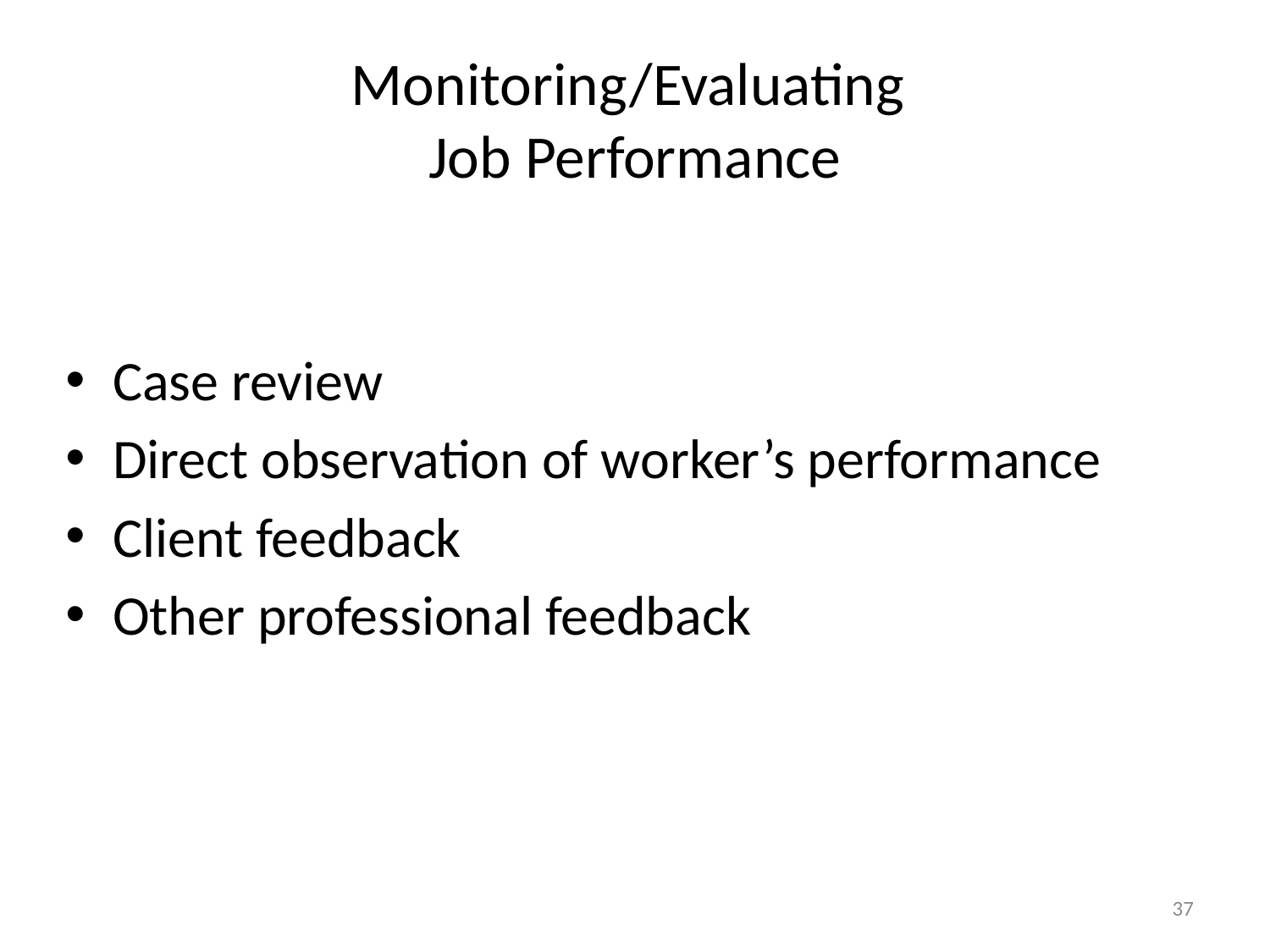

# Monitoring/Evaluating Job Performance
Case review
Direct observation of worker’s performance
Client feedback
Other professional feedback
37